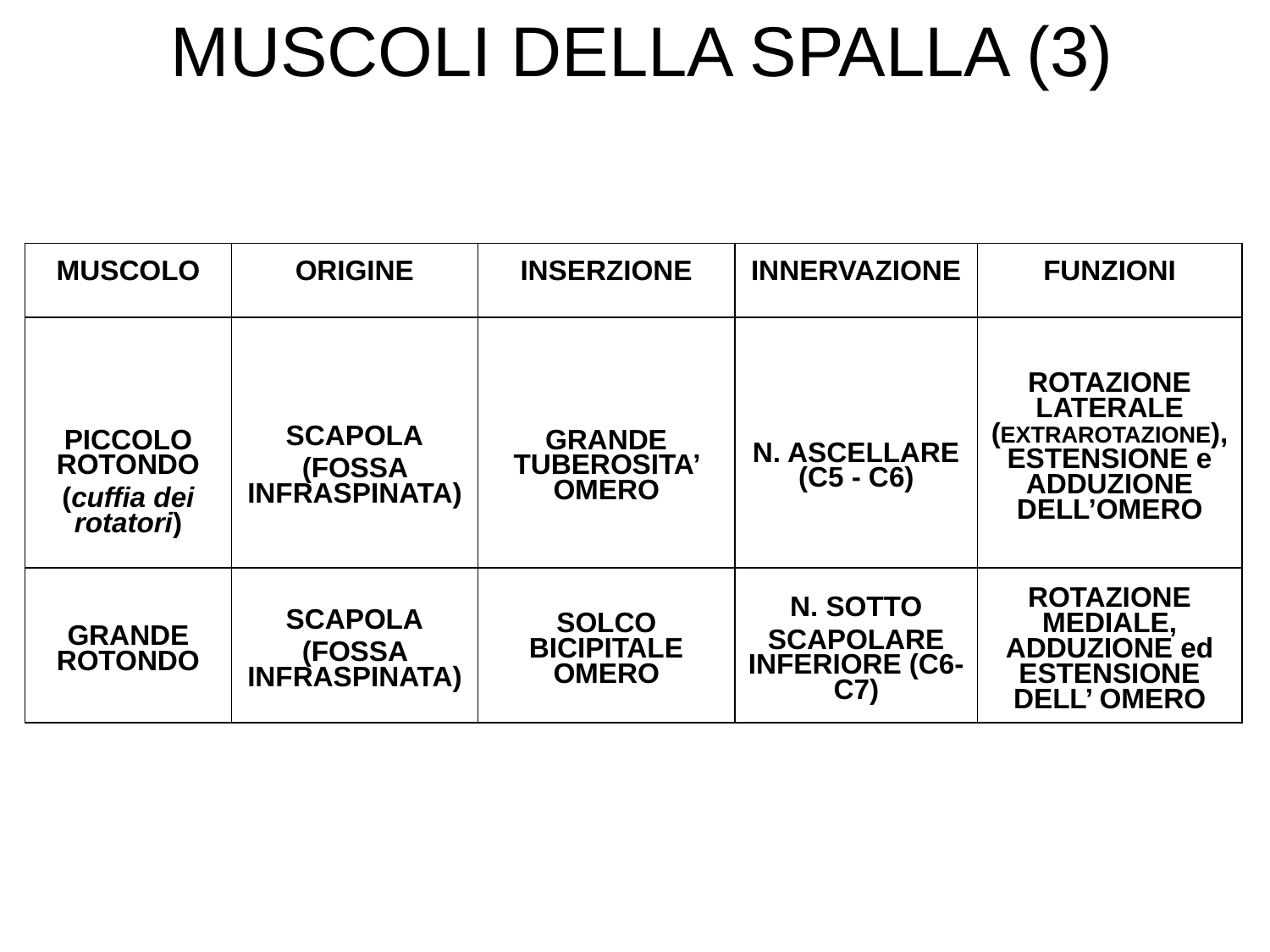

# MUSCOLI DELLA SPALLA (3)
| MUSCOLO | ORIGINE | INSERZIONE | INNERVAZIONE | FUNZIONI |
| --- | --- | --- | --- | --- |
| PICCOLO ROTONDO (cuffia dei rotatori) | SCAPOLA (FOSSA INFRASPINATA) | GRANDE TUBEROSITA’ OMERO | N. ASCELLARE (C5 - C6) | ROTAZIONE LATERALE (EXTRAROTAZIONE), ESTENSIONE e ADDUZIONE DELL’OMERO |
| GRANDE ROTONDO | SCAPOLA (FOSSA INFRASPINATA) | SOLCO BICIPITALE OMERO | N. SOTTO SCAPOLARE INFERIORE (C6-C7) | ROTAZIONE MEDIALE, ADDUZIONE ed ESTENSIONE DELL’ OMERO |
12/13/22